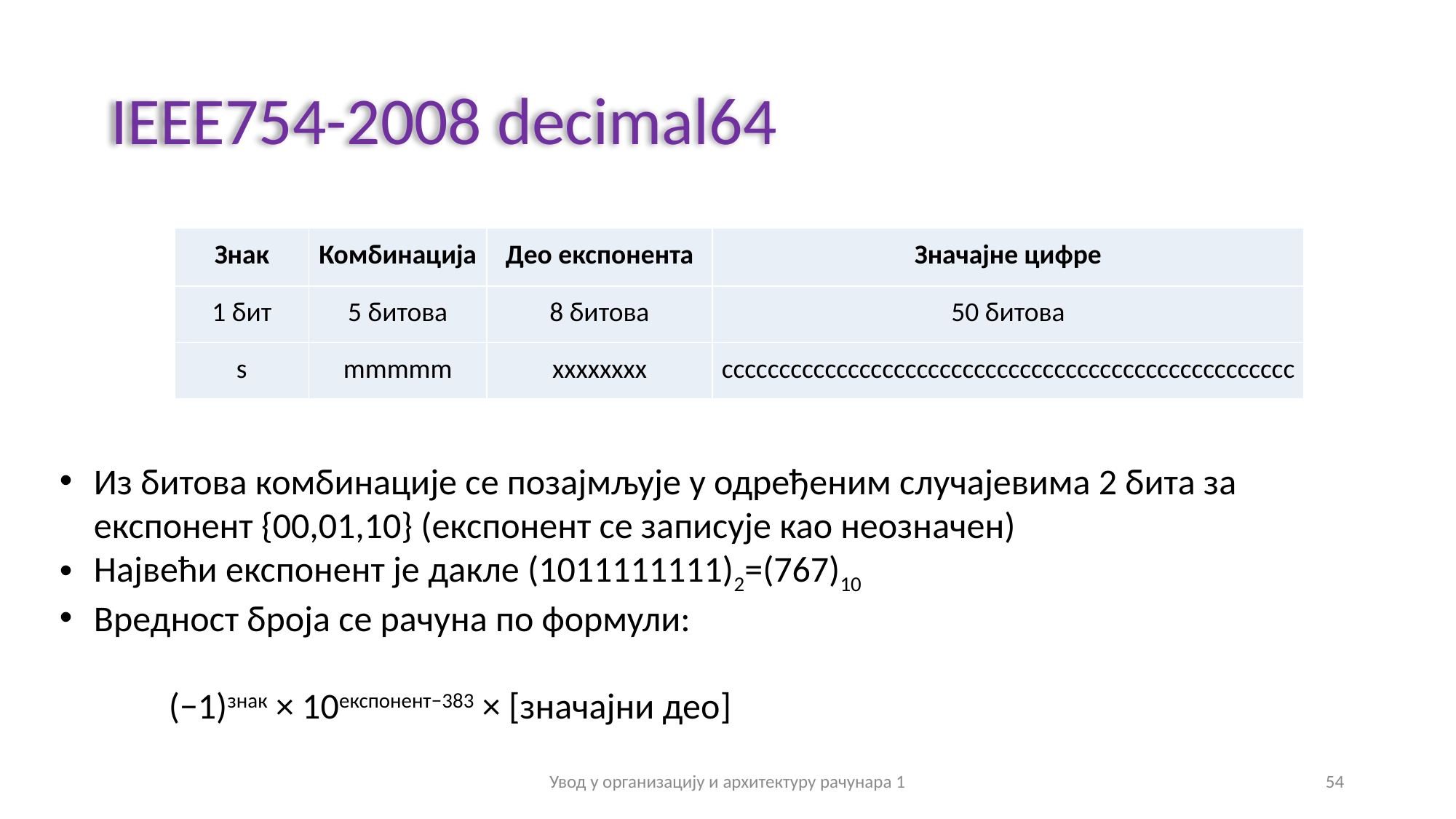

# IEEE754-2008 decimal64
| Знак | Комбинација | Део експонента | Значајне цифре |
| --- | --- | --- | --- |
| 1 бит | 5 битова | 8 битова | 50 битова |
| s | mmmmm | xxxxxxxx | cccccccccccccccccccccccccccccccccccccccccccccccccc |
Из битова комбинације се позајмљује у одређеним случајевима 2 бита за експонент {00,01,10} (експонент се записује као неозначен)
Највећи експонент је дакле (1011111111)2=(767)10
Вредност броја се рачуна по формули:

	(−1)знак × 10експонент−383 × [значајни део]
Увод у организацију и архитектуру рачунара 1
54